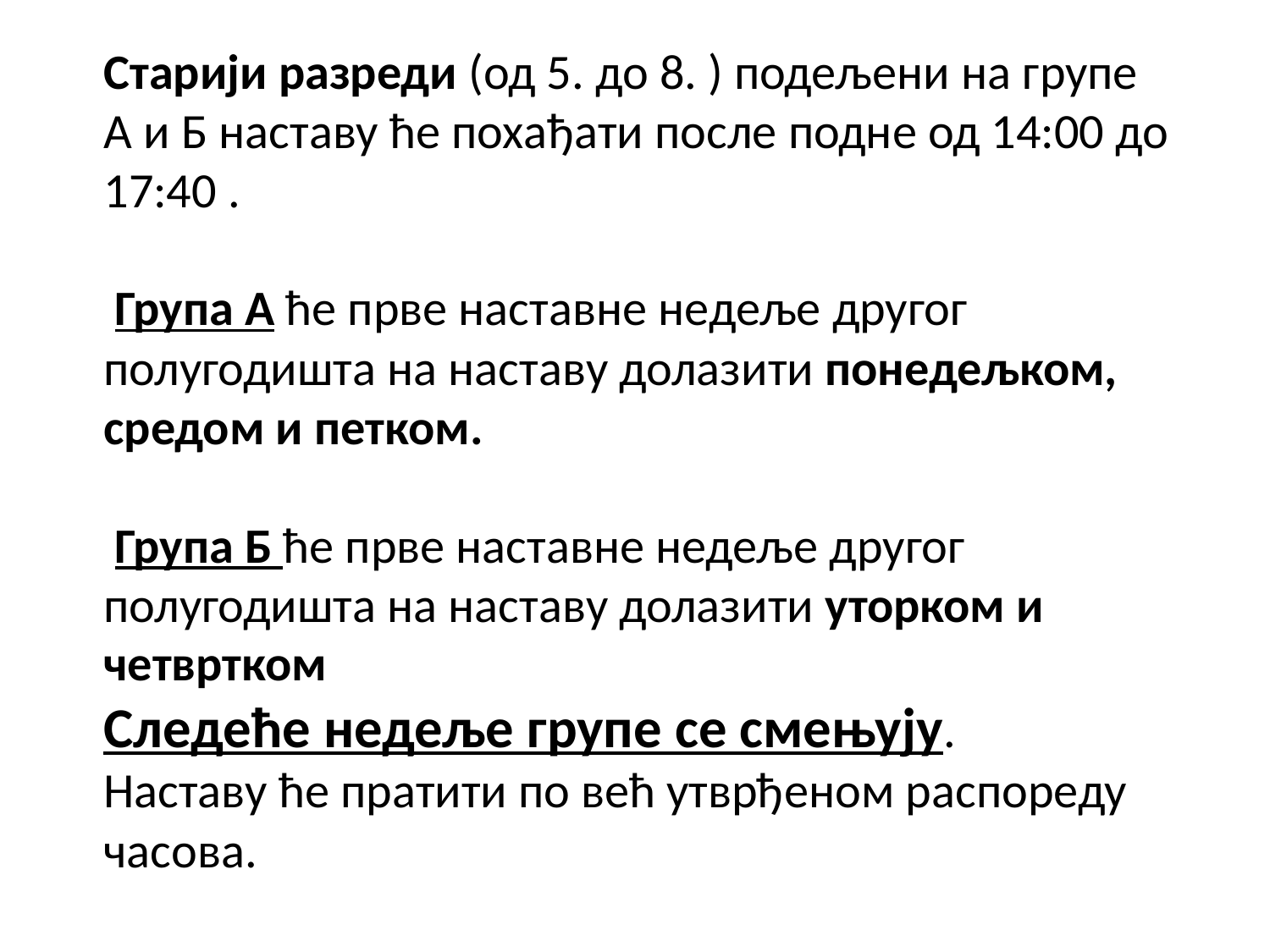

Старији разреди (од 5. до 8. ) подељени на групе А и Б наставу ће похађати после подне од 14:00 до 17:40 .

 Група А ће прве наставне недеље другог полугодишта на наставу долазити понедељком, средом и петком.

 Група Б ће прве наставне недеље другог полугодишта на наставу долазити уторком и четвртком
Следеће недеље групе се смењују.
Наставу ће пратити по већ утврђеном распореду часова.